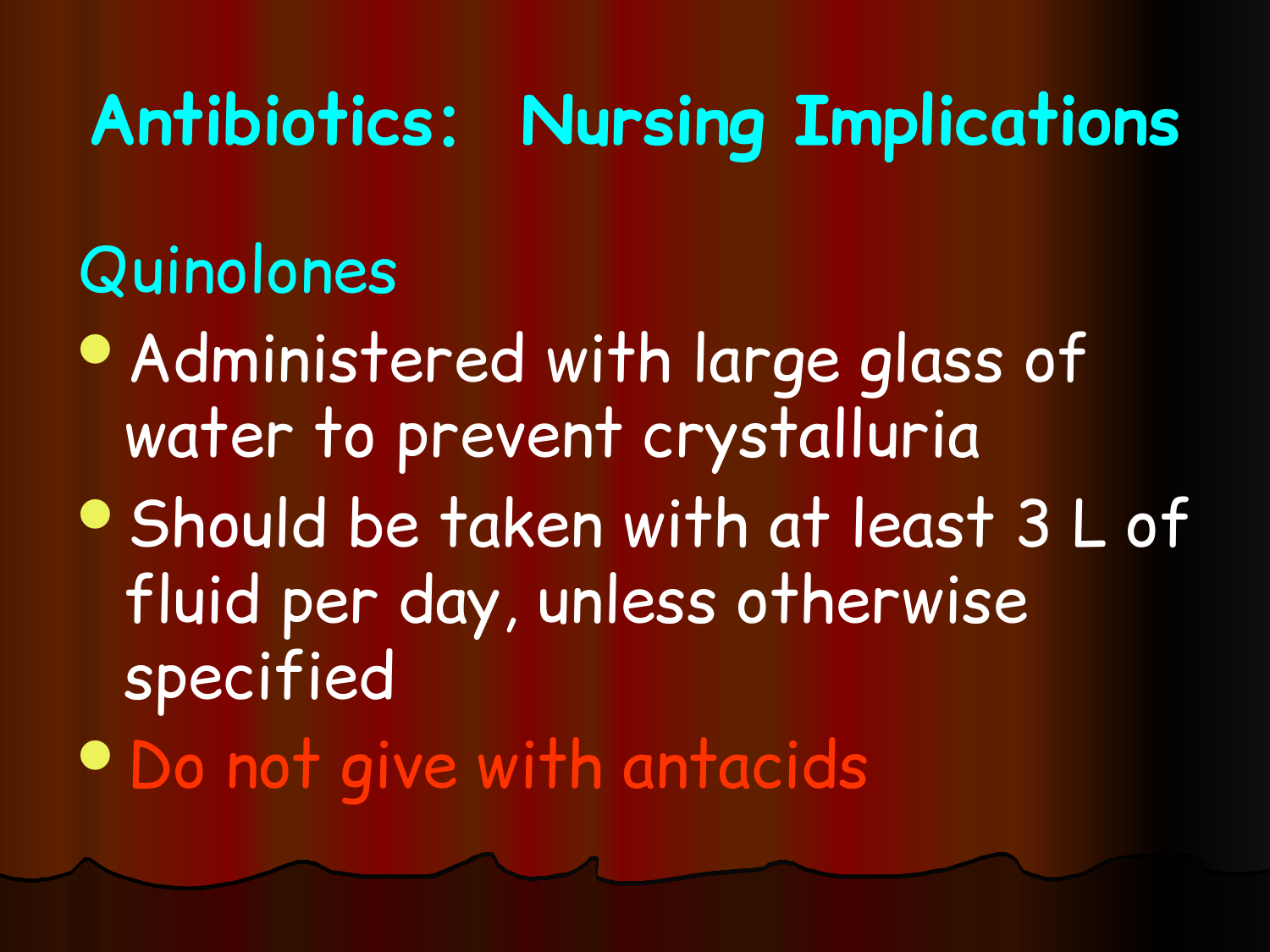

# Antibiotics:  Nursing Implications
Quinolones
Administered with large glass of water to prevent crystalluria
Should be taken with at least 3 L of fluid per day, unless otherwise specified
Do not give with antacids